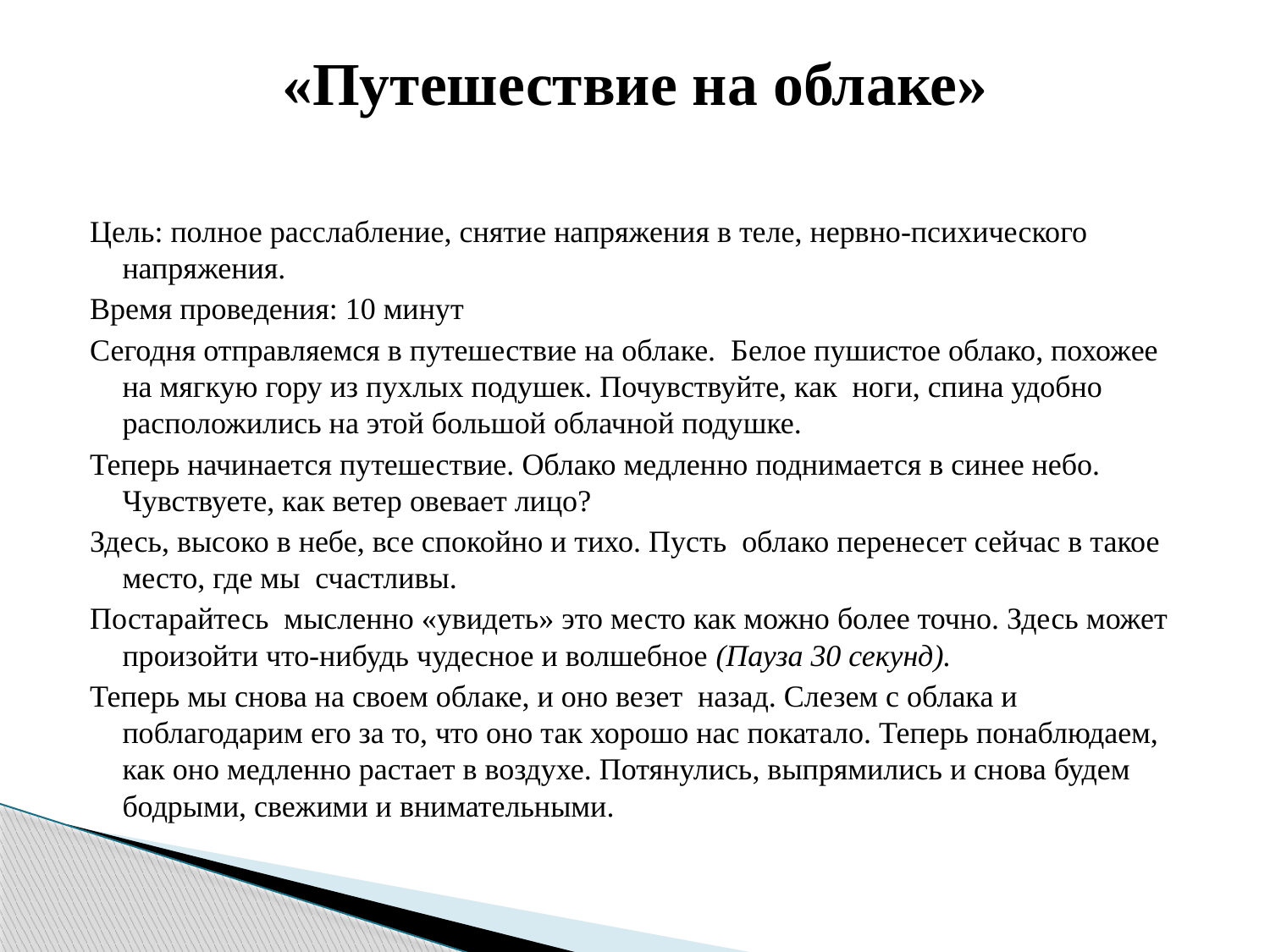

# «Путешествие на облаке»
Цель: полное расслабление, снятие напряжения в теле, нервно-психического напряжения.
Время проведения: 10 минут
Сегодня отправляемся в путешествие на облаке.  Белое пушистое облако, похожее на мягкую гору из пухлых подушек. Почувствуйте, как  ноги, спина удобно расположились на этой большой облачной подушке.
Теперь начинается путешествие. Облако медленно поднимается в синее небо. Чувствуете, как ветер овевает лицо?
Здесь, высоко в небе, все спокойно и тихо. Пусть  облако перенесет сейчас в такое место, где мы  счастливы.
Постарайтесь  мысленно «увидеть» это место как можно более точно. Здесь может произойти что-нибудь чудесное и волшебное (Пауза 30 секунд).
Теперь мы снова на своем облаке, и оно везет  назад. Слезем с облака и поблагодарим его за то, что оно так хорошо нас покатало. Теперь понаблюдаем, как оно медленно растает в воздухе. Потянулись, выпрямились и снова будем бодрыми, свежими и внимательными.